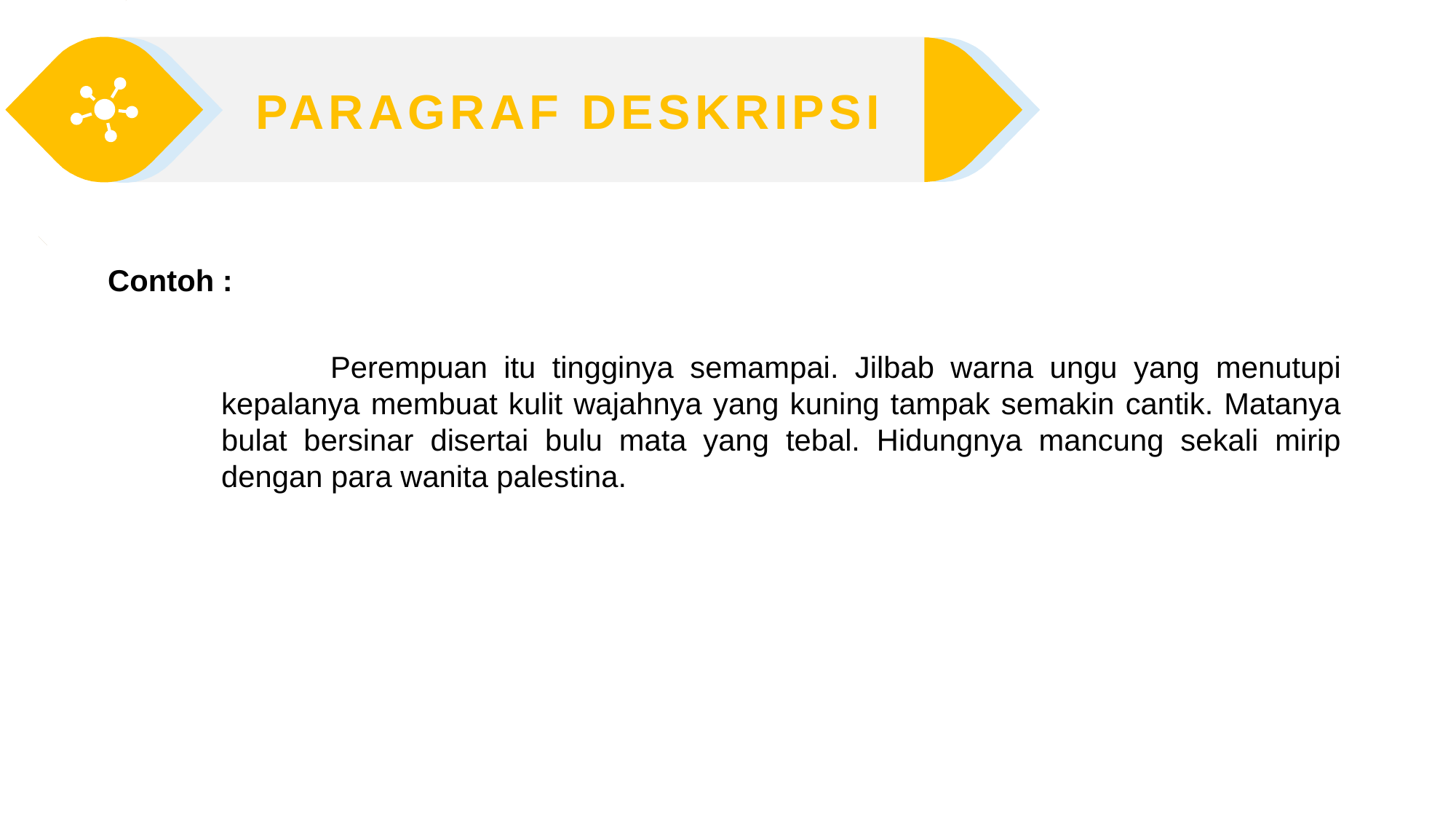

PARAGRAF DESKRIPSI

Contoh :
	Perempuan itu tingginya semampai. Jilbab warna ungu yang menutupi kepalanya membuat kulit wajahnya yang kuning tampak semakin cantik. Matanya bulat bersinar disertai bulu mata yang tebal. Hidungnya mancung sekali mirip dengan para wanita palestina.